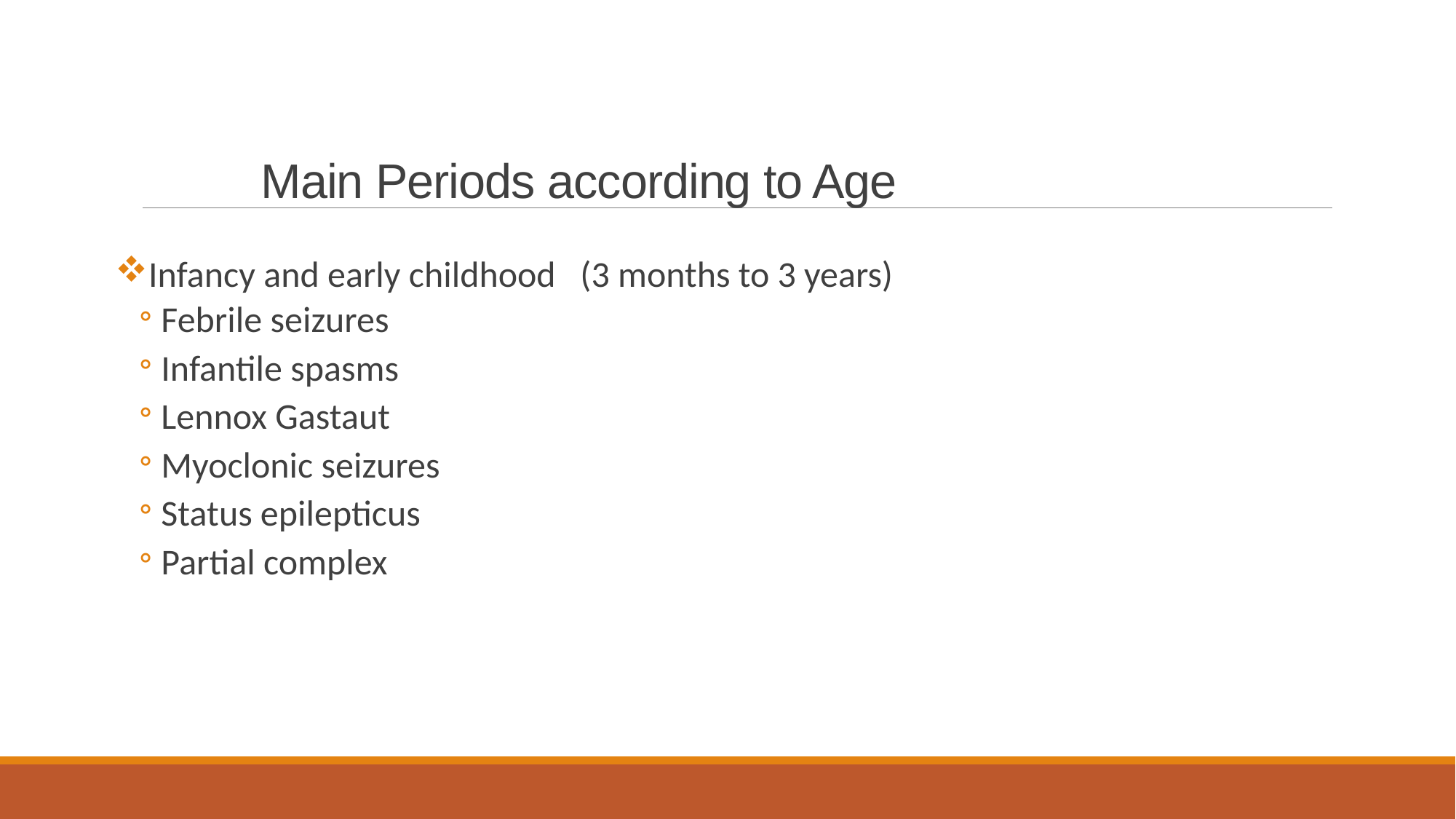

# Main Periods according to Age
Infancy and early childhood   (3 months to 3 years)
Febrile seizures
Infantile spasms
Lennox Gastaut
Myoclonic seizures
Status epilepticus
Partial complex